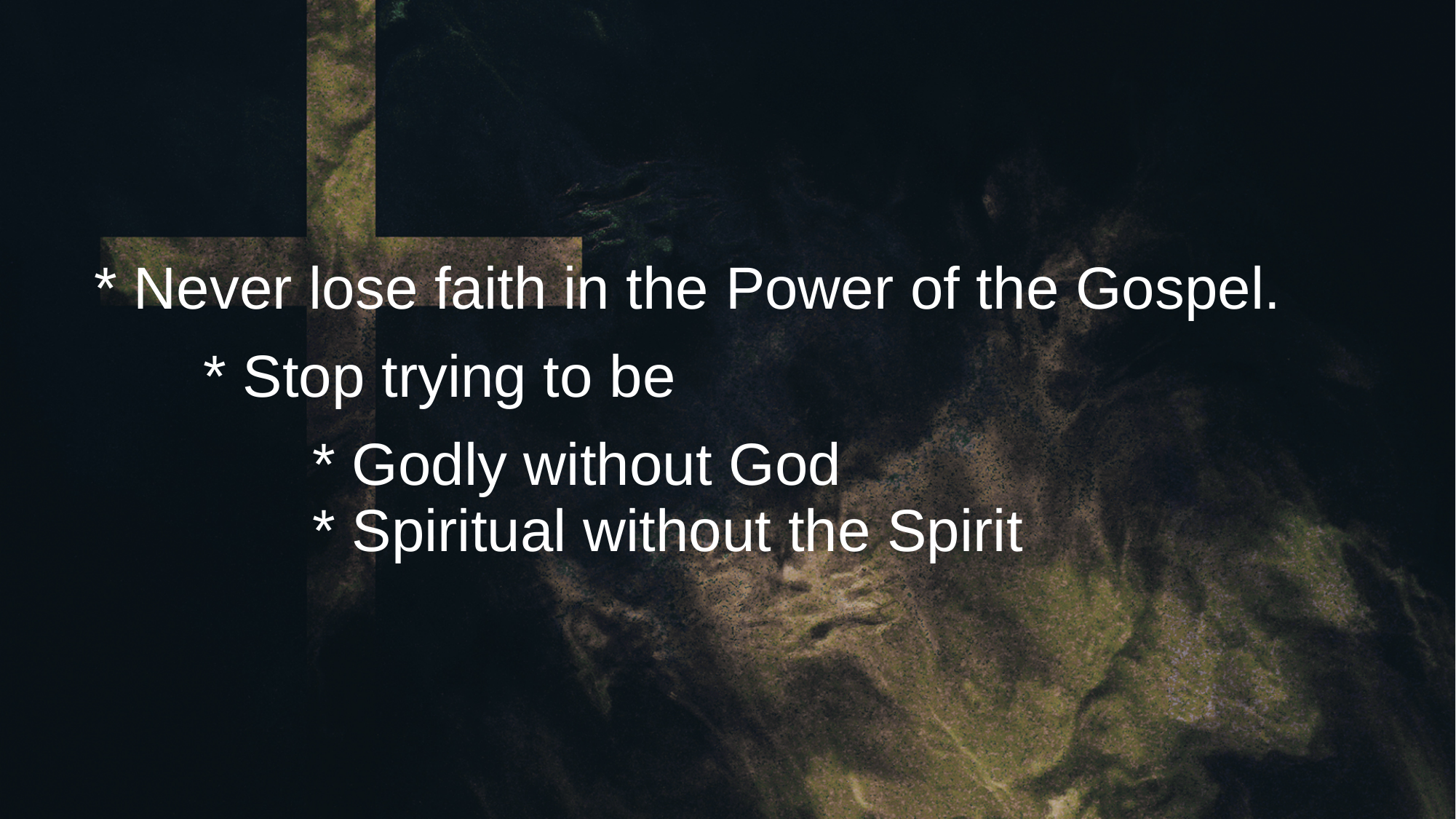

# * Never lose faith in the Power of the Gospel.
	* Stop trying to be
		* Godly without God
		* Spiritual without the Spirit